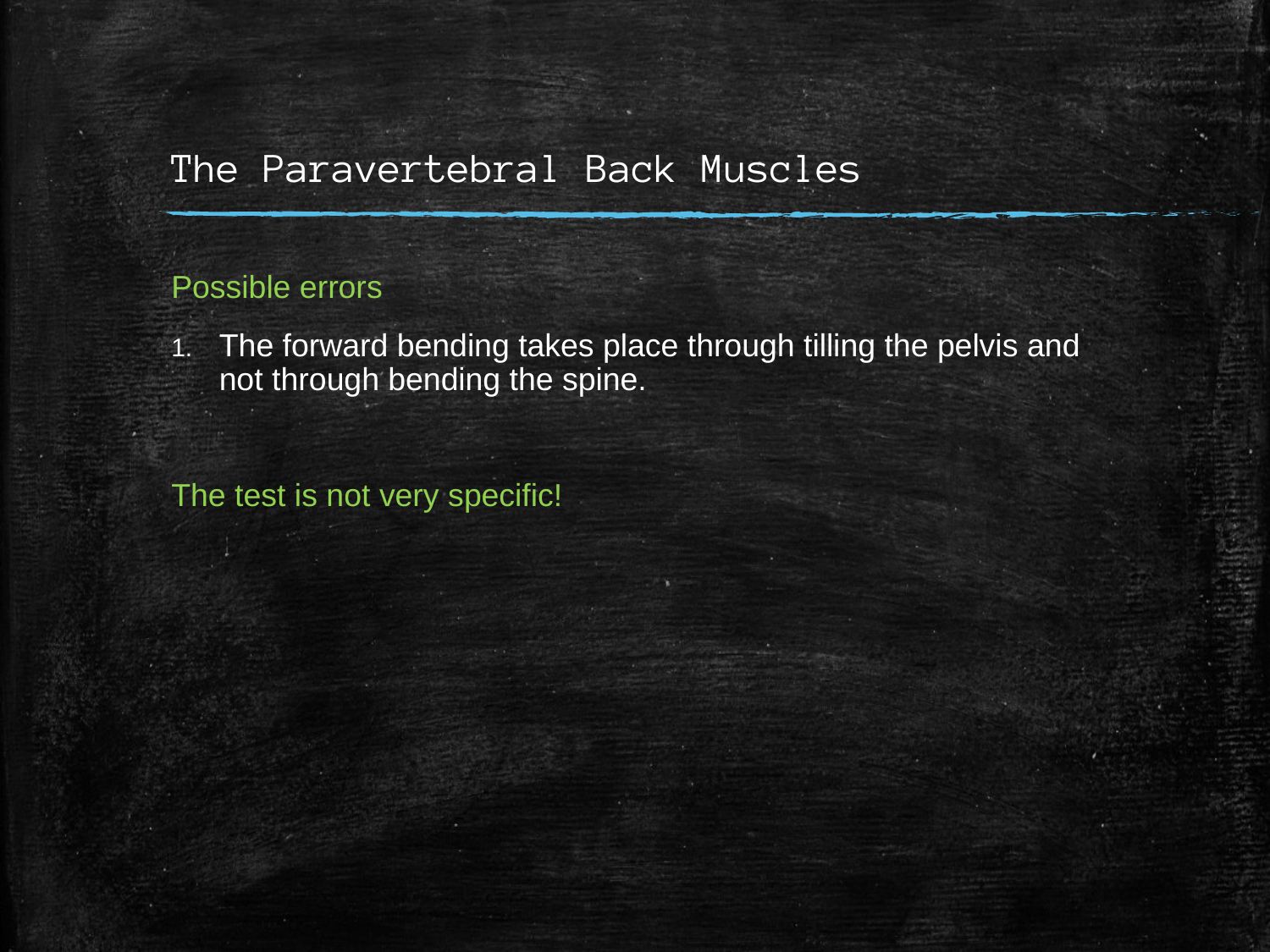

# The Paravertebral Back Muscles
Possible errors
The forward bending takes place through tilling the pelvis and not through bending the spine.

The test is not very specific!